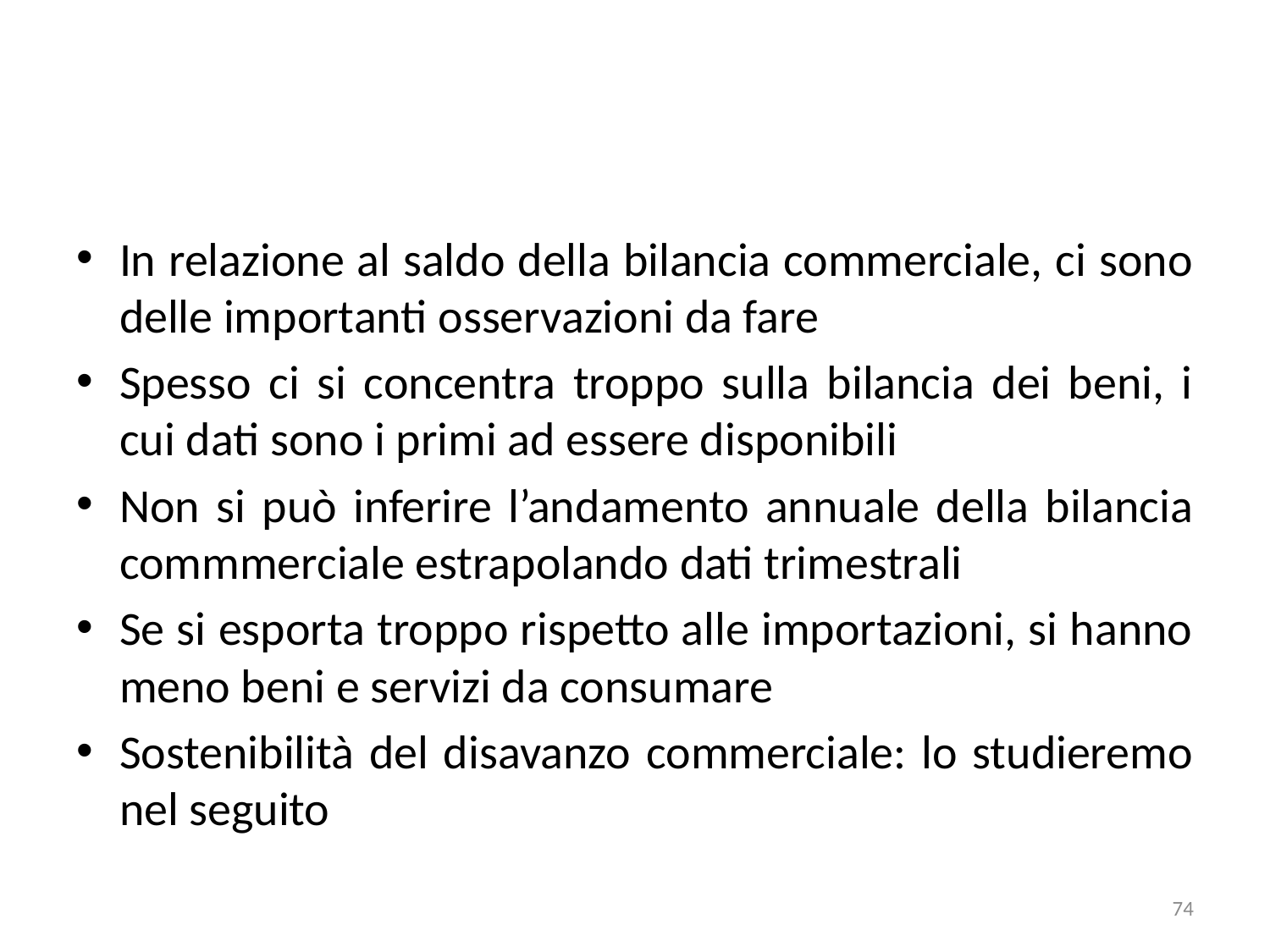

#
In relazione al saldo della bilancia commerciale, ci sono delle importanti osservazioni da fare
Spesso ci si concentra troppo sulla bilancia dei beni, i cui dati sono i primi ad essere disponibili
Non si può inferire l’andamento annuale della bilancia commmerciale estrapolando dati trimestrali
Se si esporta troppo rispetto alle importazioni, si hanno meno beni e servizi da consumare
Sostenibilità del disavanzo commerciale: lo studieremo nel seguito

74